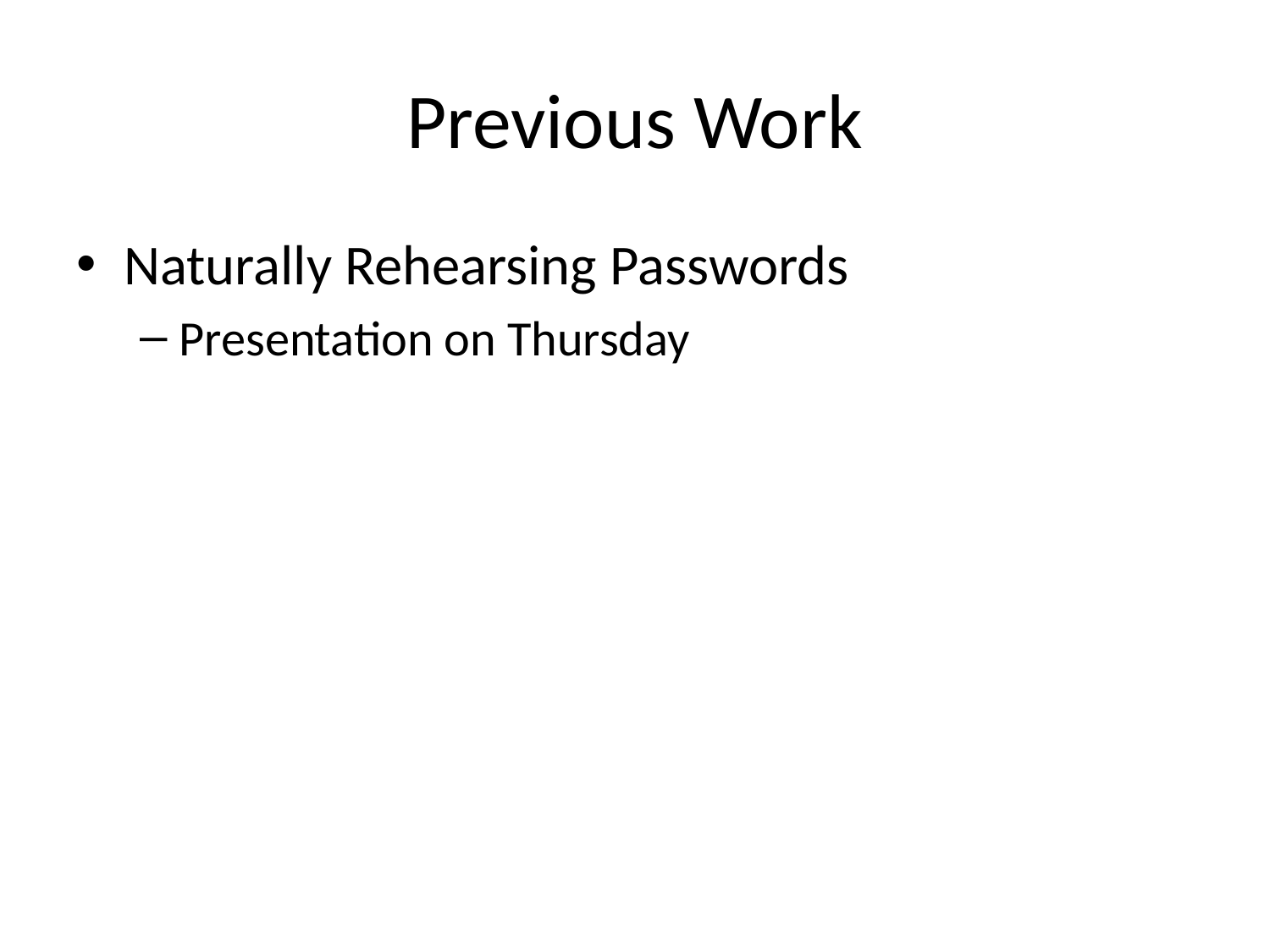

# Previous Work
Naturally Rehearsing Passwords
Presentation on Thursday